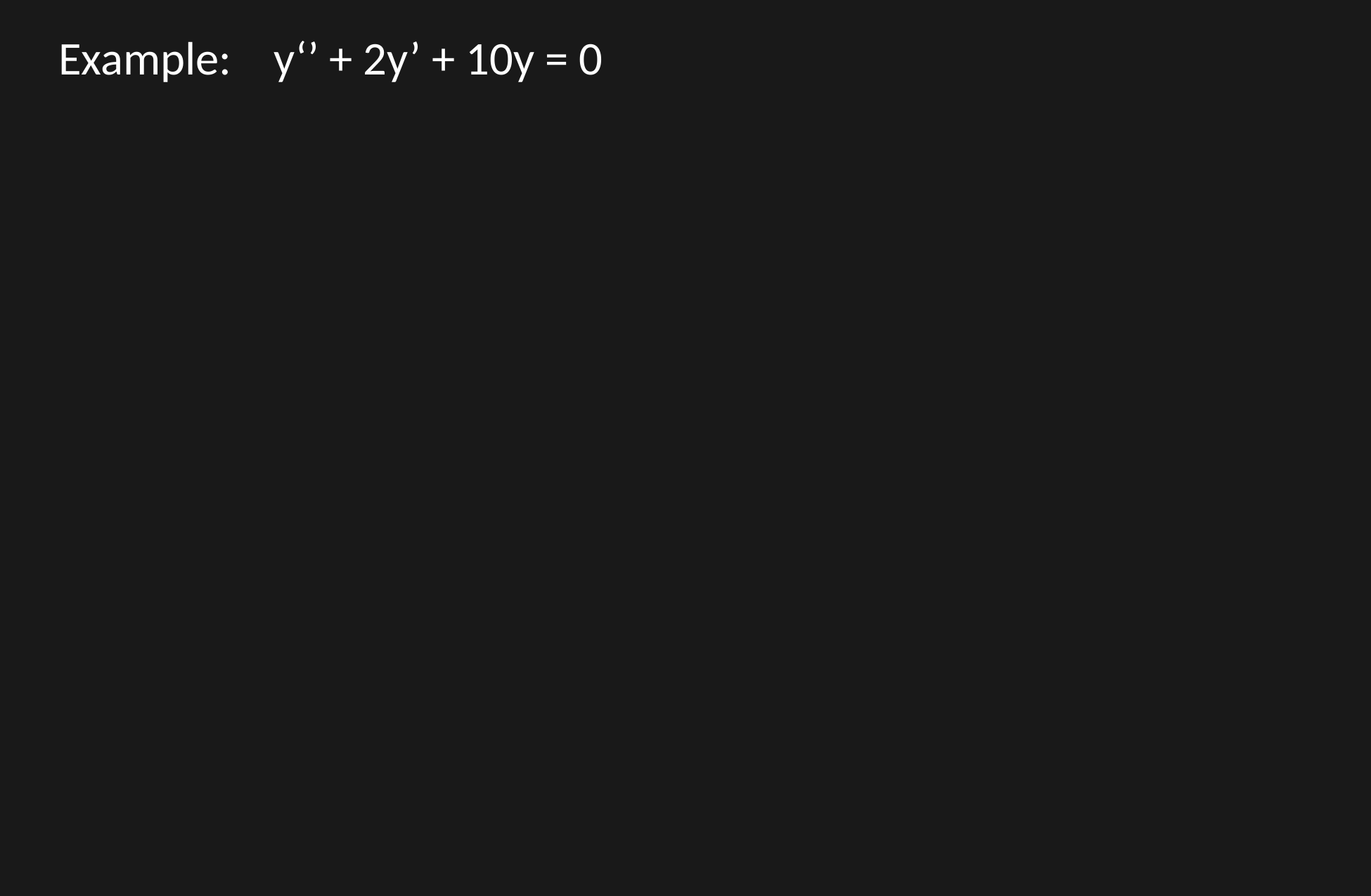

Example:    y‘’ + 2y’ + 10y = 0